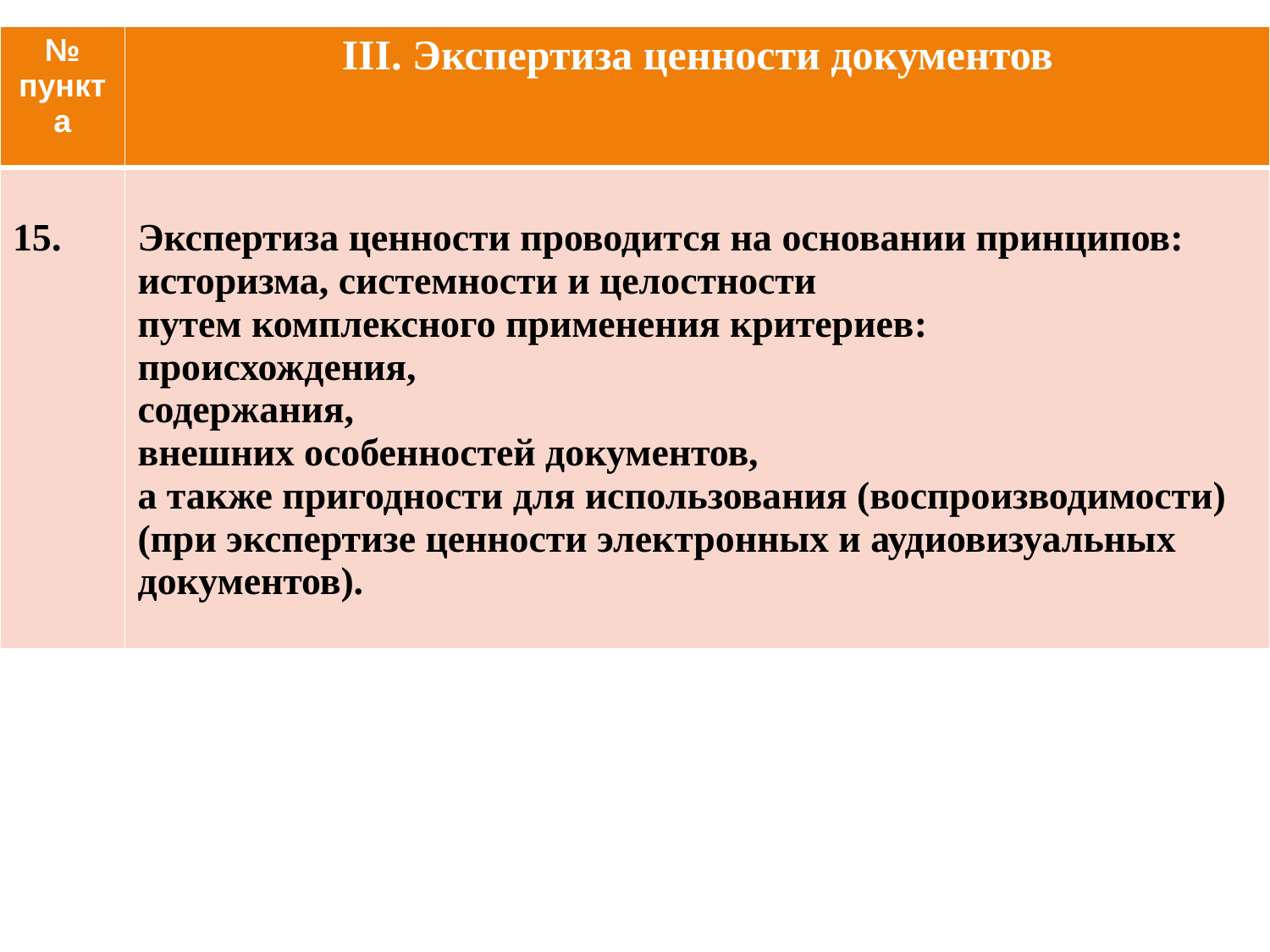

| № пункта | III. Экспертиза ценности документов |
| --- | --- |
| 15. | Экспертиза ценности проводится на основании принципов: историзма, системности и целостности путем комплексного применения критериев: происхождения, содержания, внешних особенностей документов, а также пригодности для использования (воспроизводимости) (при экспертизе ценности электронных и аудиовизуальных документов). |